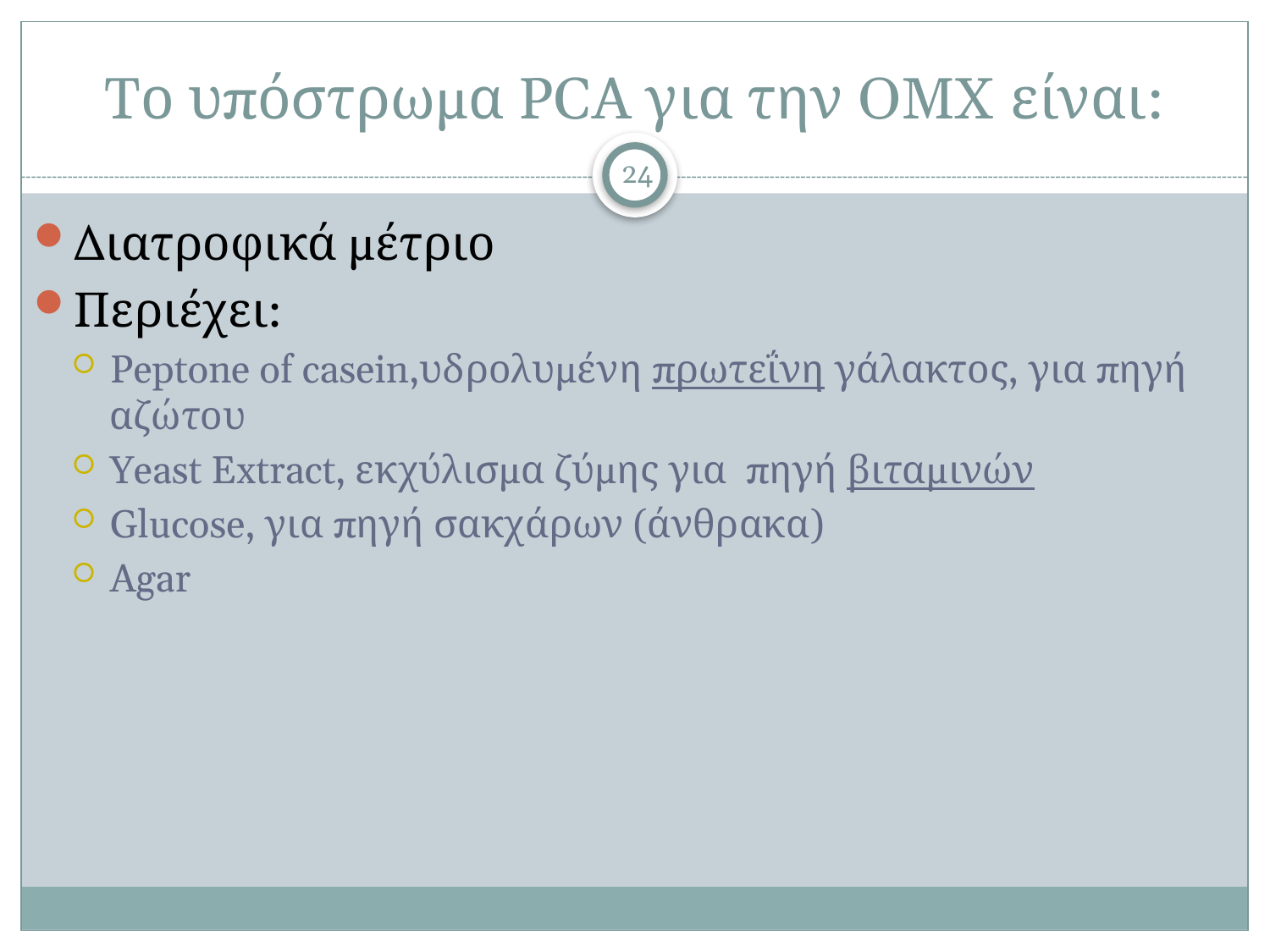

# Το υπόστρωμα PCA για την ΟΜΧ είναι:
24
Διατροφικά μέτριο
Περιέχει:
Peptone of casein,υδρολυμένη πρωτεΐνη γάλακτος, για πηγή αζώτου
Yeast Extract, εκχύλισμα ζύμης για  πηγή βιταμινών
Glucose, για πηγή σακχάρων (άνθρακα)
Agar